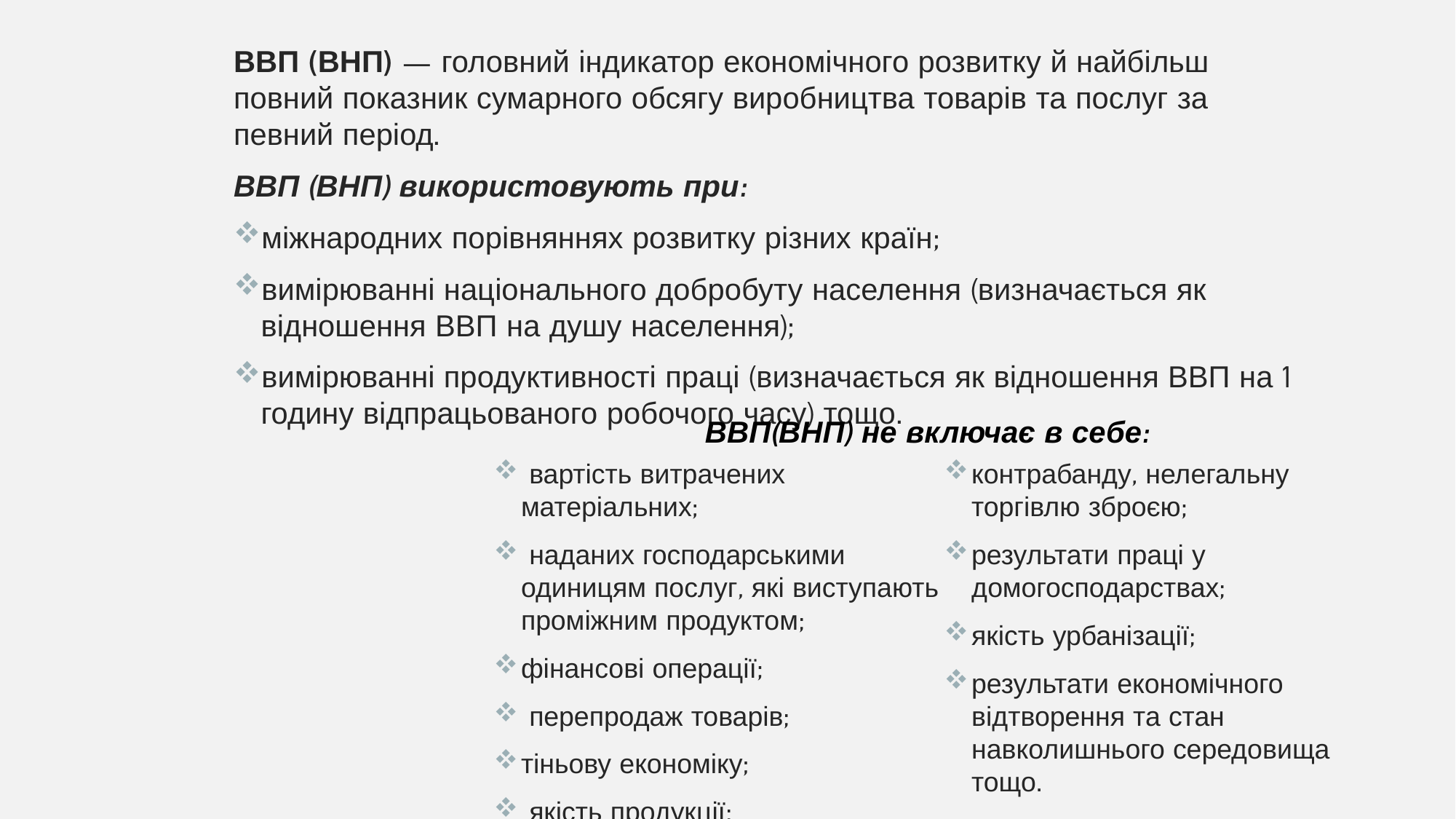

ВВП (ВНП) — головний індикатор економічного розвитку й найбільш повний показник сумарного обсягу виробництва товарів та послуг за певний період.
ВВП (ВНП) використовують при:
міжнародних порівняннях розвитку різних країн;
вимірюванні національного добробуту населення (визначається як відношення ВВП на душу населення);
вимірюванні продуктивності праці (визначається як відношення ВВП на 1 годину відпрацьованого робочого часу) тощо.

ВВП(ВНП) не включає в себе:
 вартість витрачених матеріальних;
 наданих господарськими одиницям послуг, які виступають проміжним продуктом;
фінансові операції;
 перепродаж товарів;
тіньову економіку;
 якість продукції;
контрабанду, нелегальну торгівлю зброєю;
результати праці у домогосподарствах;
якість урбанізації;
результати економічного відтворення та стан навколишнього середовища тощо.